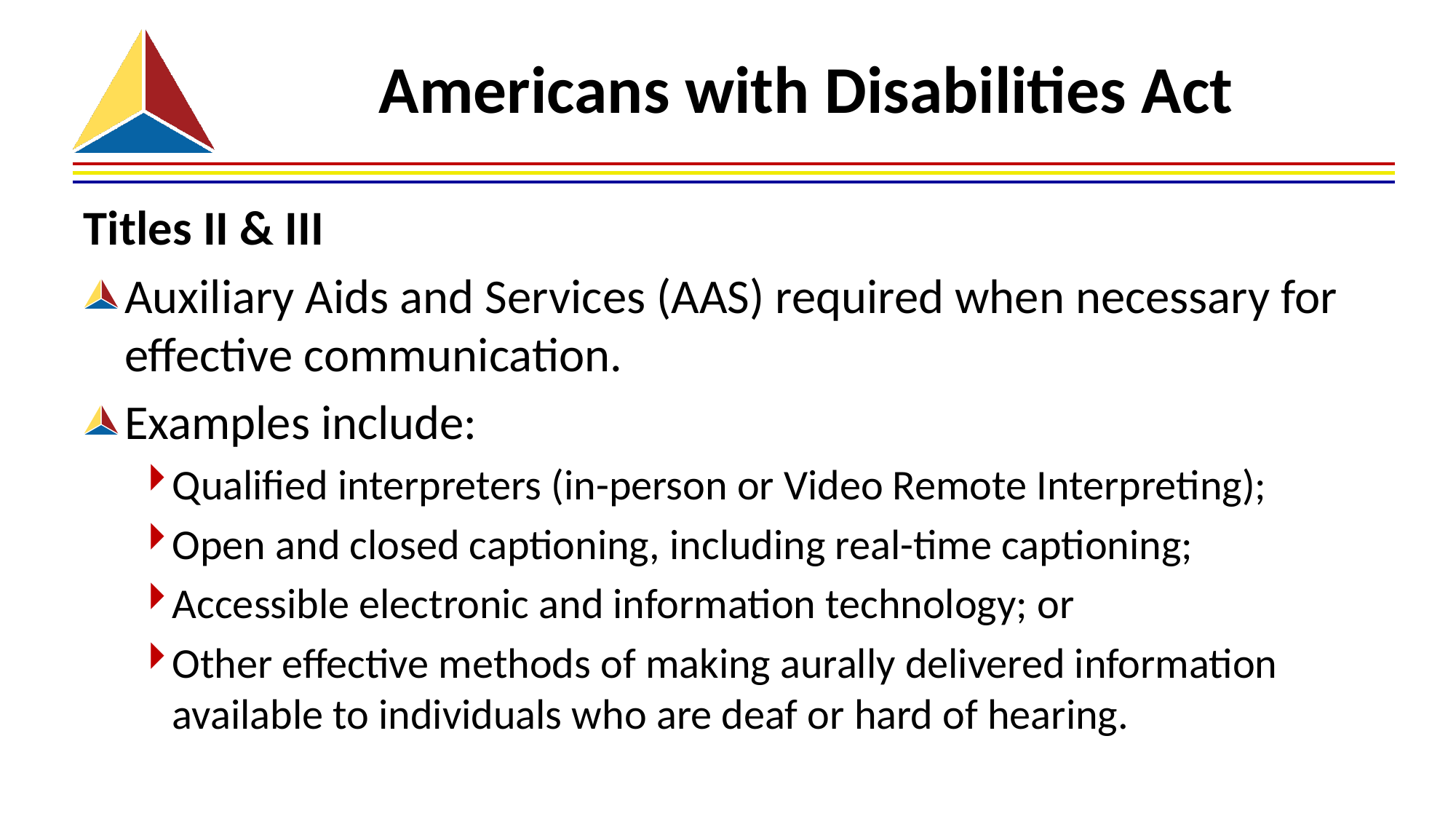

# Americans with Disabilities Act
Titles II & III
Auxiliary Aids and Services (AAS) required when necessary for effective communication.
Examples include:
Qualified interpreters (in-person or Video Remote Interpreting);
Open and closed captioning, including real-time captioning;
Accessible electronic and information technology; or
Other effective methods of making aurally delivered information available to individuals who are deaf or hard of hearing.